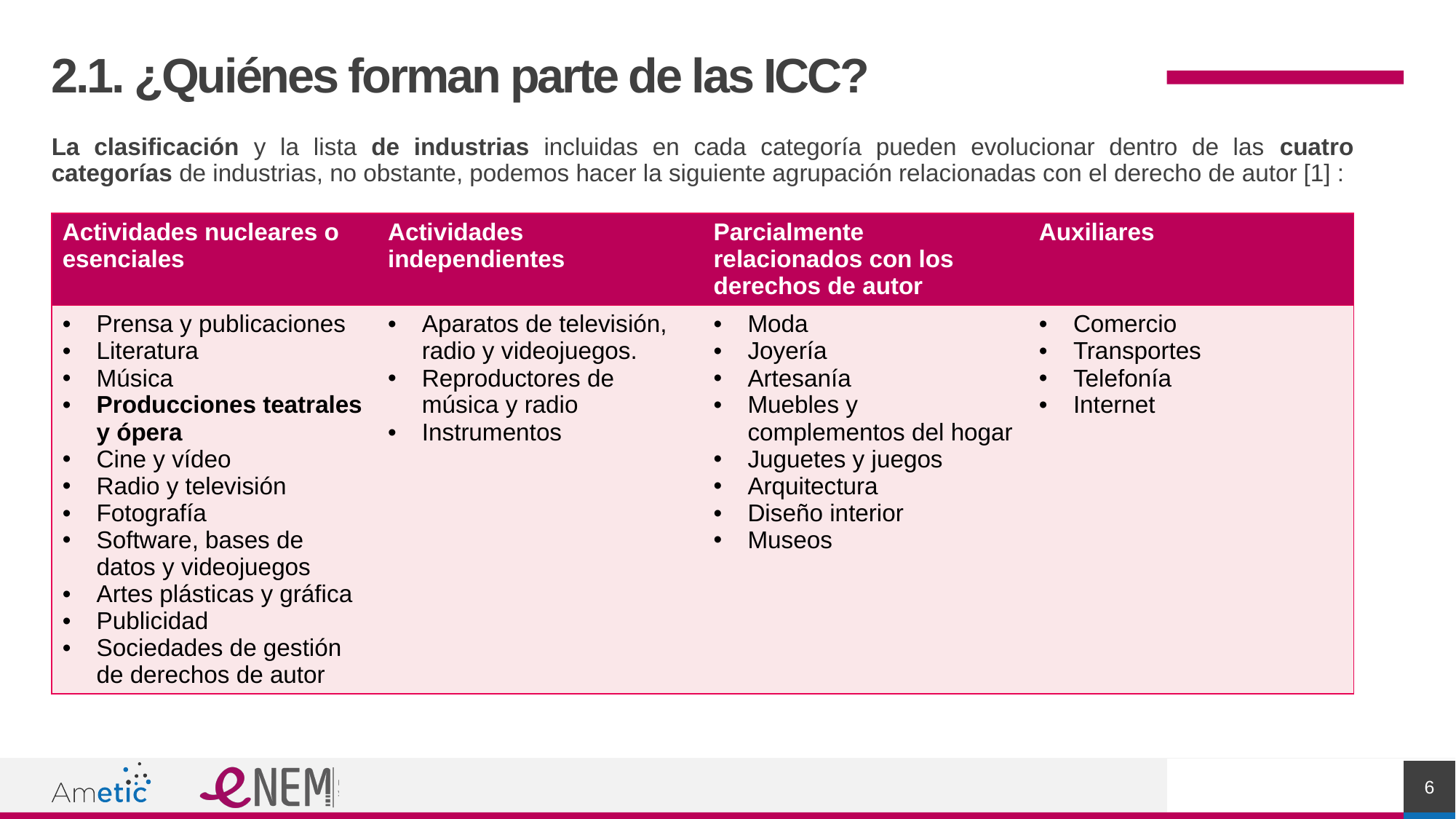

# 2.1. ¿Quiénes forman parte de las ICC?

La clasificación y la lista de industrias incluidas en cada categoría pueden evolucionar dentro de las cuatro categorías de industrias, no obstante, podemos hacer la siguiente agrupación relacionadas con el derecho de autor [1] :
| Actividades nucleares o esenciales | Actividades independientes | Parcialmente relacionados con los derechos de autor | Auxiliares |
| --- | --- | --- | --- |
| Prensa y publicaciones Literatura Música Producciones teatrales y ópera Cine y vídeo Radio y televisión Fotografía Software, bases de datos y videojuegos Artes plásticas y gráfica Publicidad Sociedades de gestión de derechos de autor | Aparatos de televisión, radio y videojuegos. Reproductores de música y radio Instrumentos | Moda Joyería Artesanía Muebles y complementos del hogar Juguetes y juegos Arquitectura Diseño interior Museos | Comercio Transportes Telefonía Internet |
6